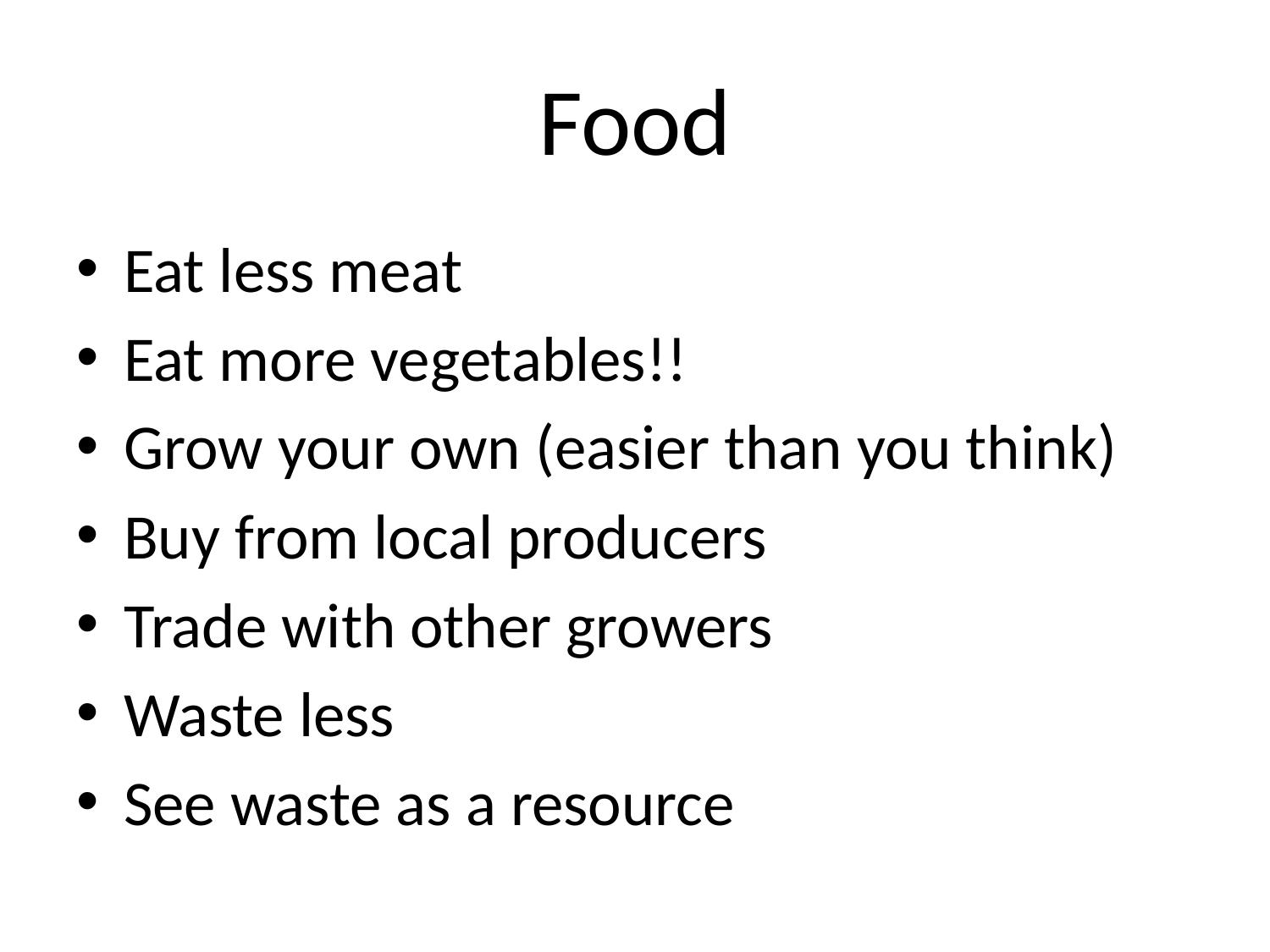

# Food
Eat less meat
Eat more vegetables!!
Grow your own (easier than you think)
Buy from local producers
Trade with other growers
Waste less
See waste as a resource